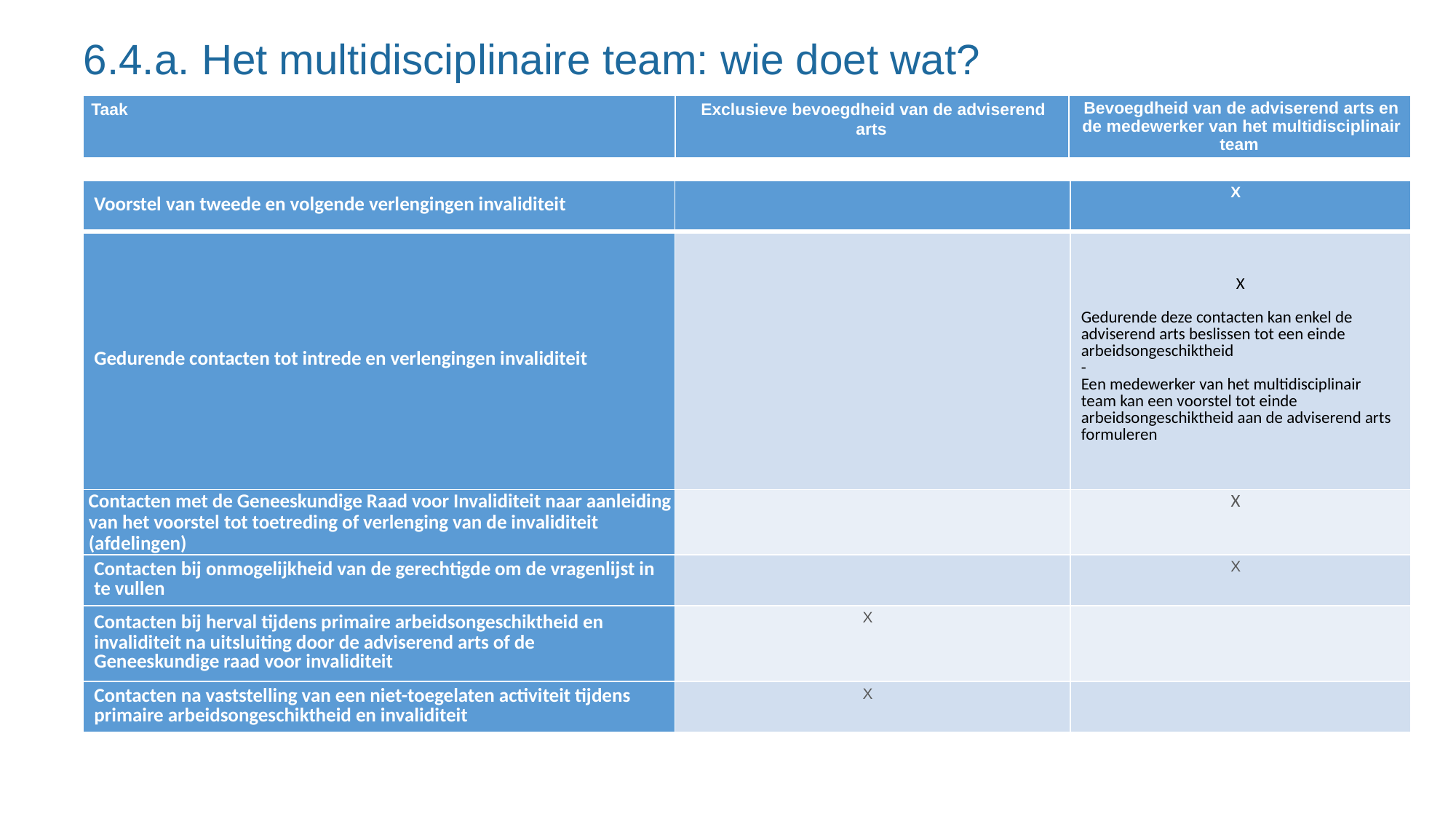

6.4.a. Het multidisciplinaire team: wie doet wat?
| Taak | Exclusieve bevoegdheid van de adviserend arts | Bevoegdheid van de adviserend arts en de medewerker van het multidisciplinair team |
| --- | --- | --- |
| Voorstel van tweede en volgende verlengingen invaliditeit |  | X |
| --- | --- | --- |
| Gedurende contacten tot intrede en verlengingen invaliditeit |  | X Gedurende deze contacten kan enkel de adviserend arts beslissen tot een einde arbeidsongeschiktheid - Een medewerker van het multidisciplinair team kan een voorstel tot einde arbeidsongeschiktheid aan de adviserend arts formuleren |
| Contacten met de Geneeskundige Raad voor Invaliditeit naar aanleiding van het voorstel tot toetreding of verlenging van de invaliditeit (afdelingen) |  | X |
| Contacten bij onmogelijkheid van de gerechtigde om de vragenlijst in te vullen |  | X |
| Contacten bij herval tijdens primaire arbeidsongeschiktheid en invaliditeit na uitsluiting door de adviserend arts of de Geneeskundige raad voor invaliditeit | X |  |
| Contacten na vaststelling van een niet-toegelaten activiteit tijdens primaire arbeidsongeschiktheid en invaliditeit | X |  |

| Voorstel voor een eerste uitbreiding van de handicap |  | X Voorwaarde: het contact op het moment van de eerste Invaliditeitsverlenging moet plaatsvinden met de adviserend arts als de Voer contact in arbeidsongeschiktheid is opgetreden bij de Medewerker van het multidisciplinaire team |
| --- | --- | --- |